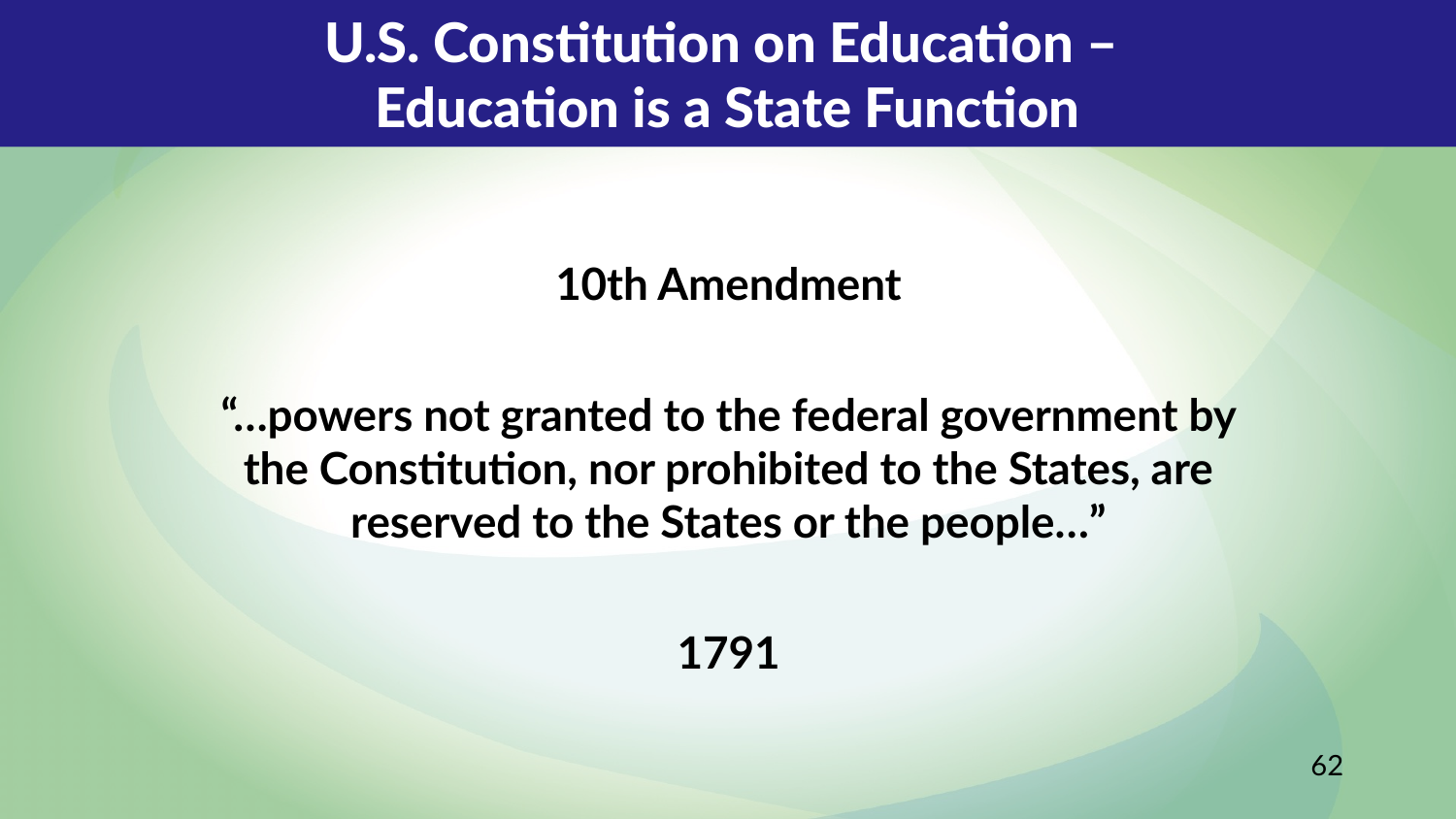

U.S. Constitution on Education –
Education is a State Function

10th Amendment

“…powers not granted to the federal government by the Constitution, nor prohibited to the States, are reserved to the States or the people…”

1791

62